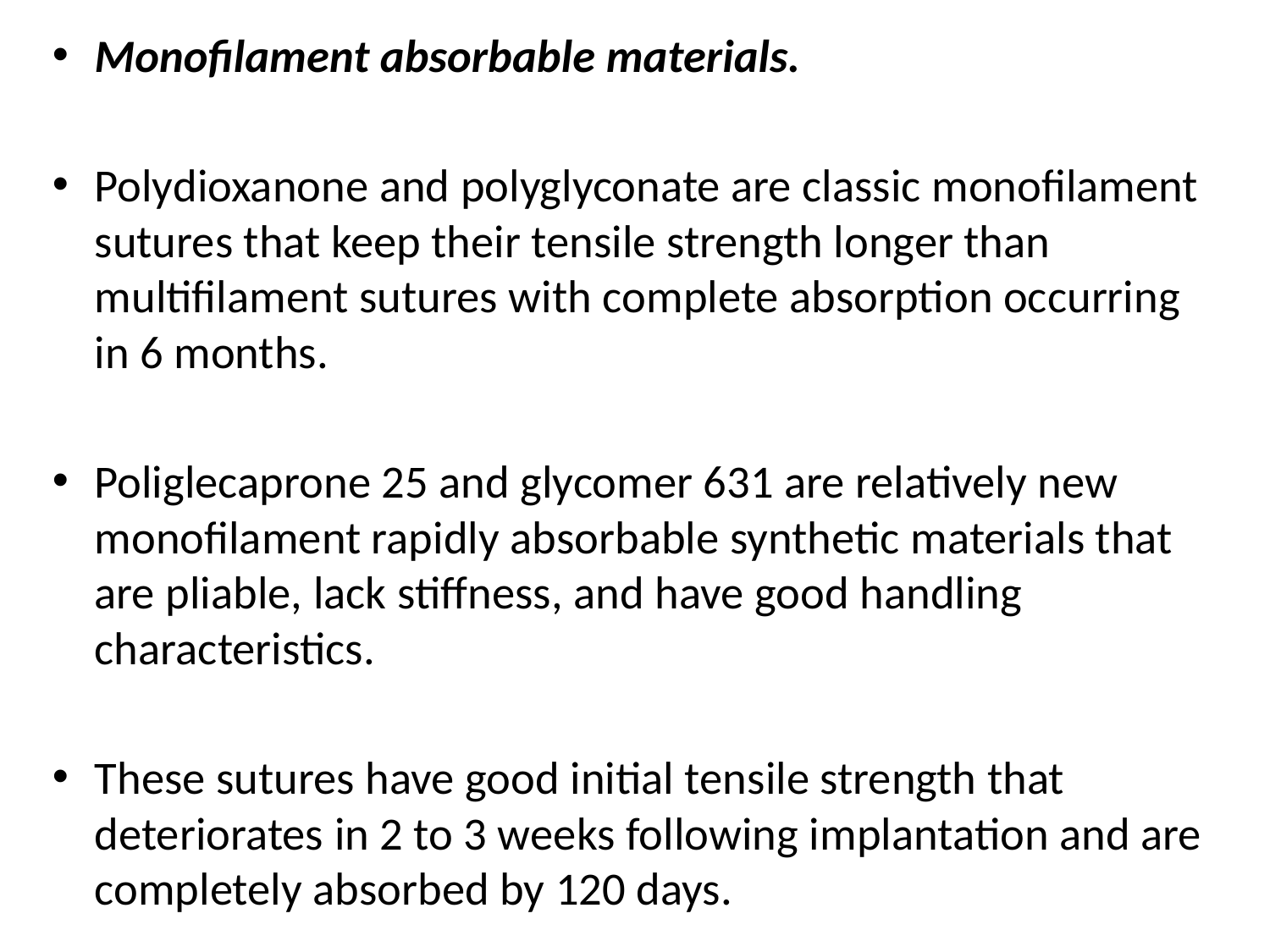

Monofilament absorbable materials.

Polydioxanone and polyglyconate are classic monofilament sutures that keep their tensile strength longer than multifilament sutures with complete absorption occurring in 6 months.

Poliglecaprone 25 and glycomer 631 are relatively new monofilament rapidly absorbable synthetic materials that are pliable, lack stiffness, and have good handling characteristics.

These sutures have good initial tensile strength that deteriorates in 2 to 3 weeks following implantation and are completely absorbed by 120 days.